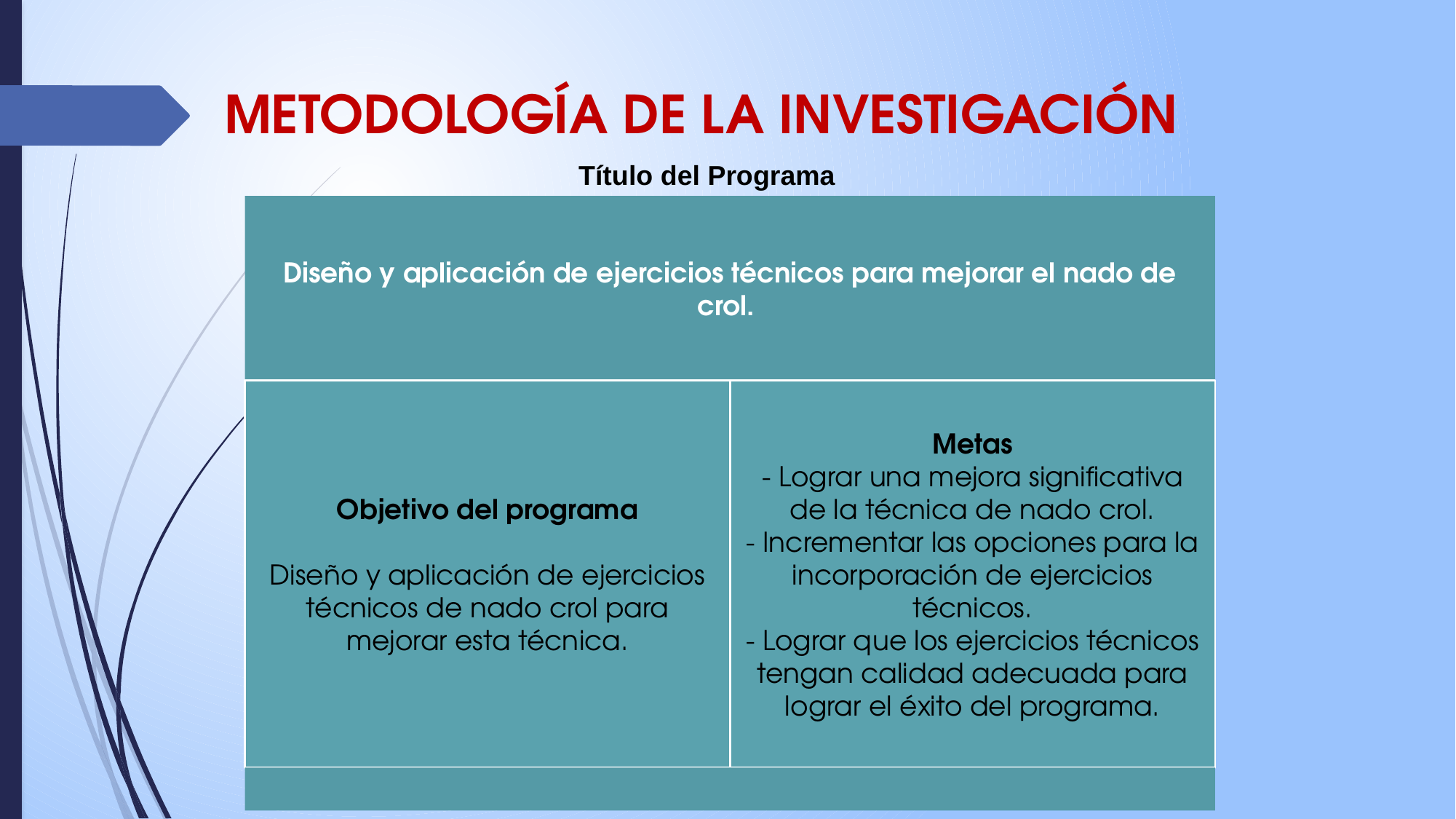

METODOLOGÍA DE LA INVESTIGACIÓN
Título del Programa
Diseño y aplicación de ejercicios técnicos para mejorar el nado de crol.
Objetivo del programa
Diseño y aplicación de ejercicios técnicos de nado crol para mejorar esta técnica.
Metas
- Lograr una mejora significativa de la técnica de nado crol.
- Incrementar las opciones para la incorporación de ejercicios técnicos.
- Lograr que los ejercicios técnicos tengan calidad adecuada para lograr el éxito del programa.